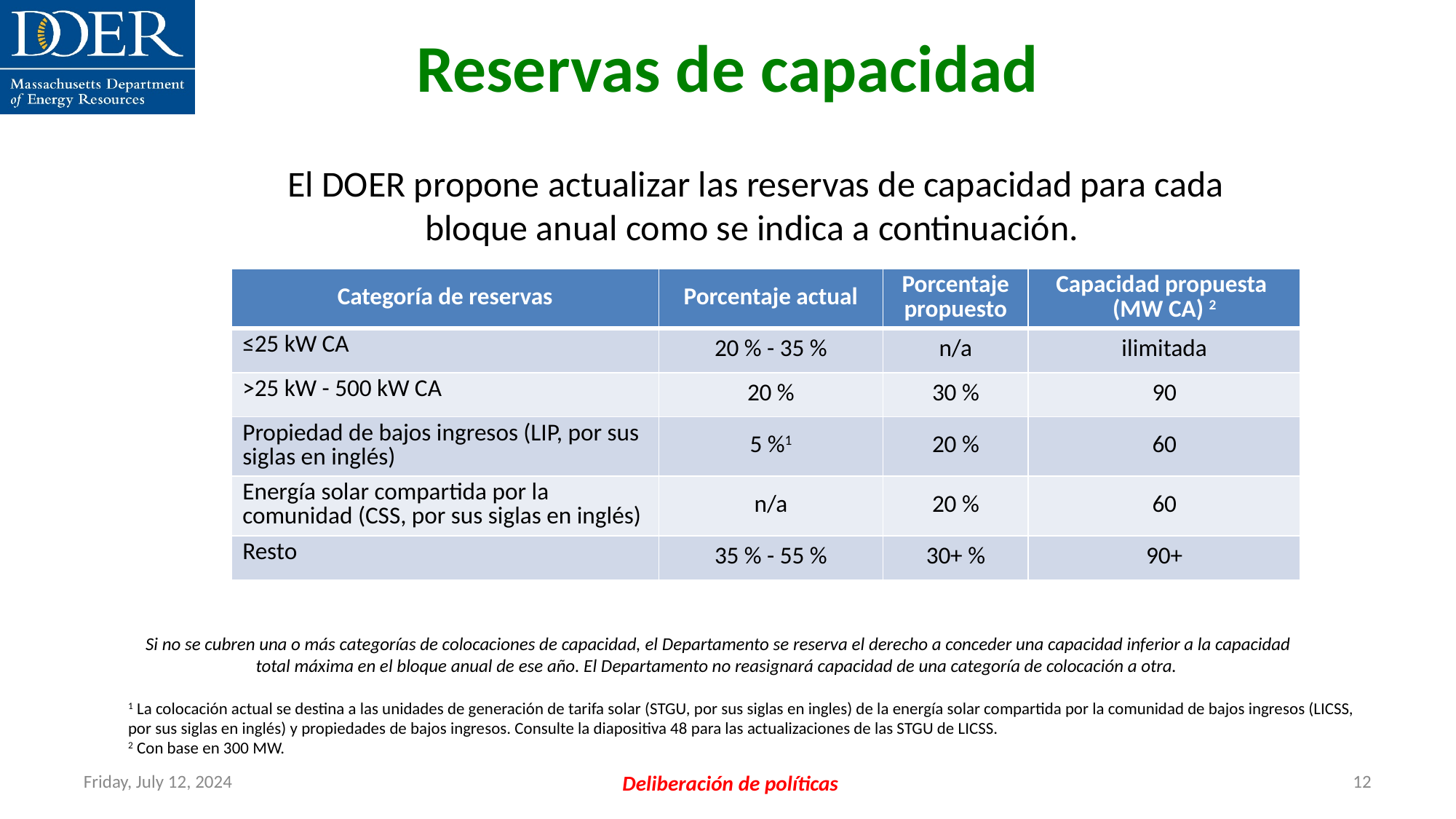

Reservas de capacidad

El DOER propone actualizar las reservas de capacidad para cada bloque anual como se indica a continuación.
| Categoría de reservas | Porcentaje actual | Porcentaje propuesto | Capacidad propuesta  (MW CA) 2 |
| --- | --- | --- | --- |
| ≤25 kW CA | 20 % - 35 % | n/a | ilimitada |
| >25 kW - 500 kW CA | 20 % | 30 % | 90 |
| Propiedad de bajos ingresos (LIP, por sus siglas en inglés) | 5 %1 | 20 % | 60 |
| Energía solar compartida por la comunidad (CSS, por sus siglas en inglés) | n/a | 20 % | 60 |
| Resto | 35 % - 55 % | 30+ % | 90+ |
Si no se cubren una o más categorías de colocaciones de capacidad, el Departamento se reserva el derecho a conceder una capacidad inferior a la capacidad total máxima en el bloque anual de ese año. El Departamento no reasignará capacidad de una categoría de colocación a otra.
1 La colocación actual se destina a las unidades de generación de tarifa solar (STGU, por sus siglas en ingles) de la energía solar compartida por la comunidad de bajos ingresos (LICSS, por sus siglas en inglés) y propiedades de bajos ingresos. Consulte la diapositiva 48 para las actualizaciones de las STGU de LICSS.
2 Con base en 300 MW.
Friday, July 12, 2024
12
Deliberación de políticas